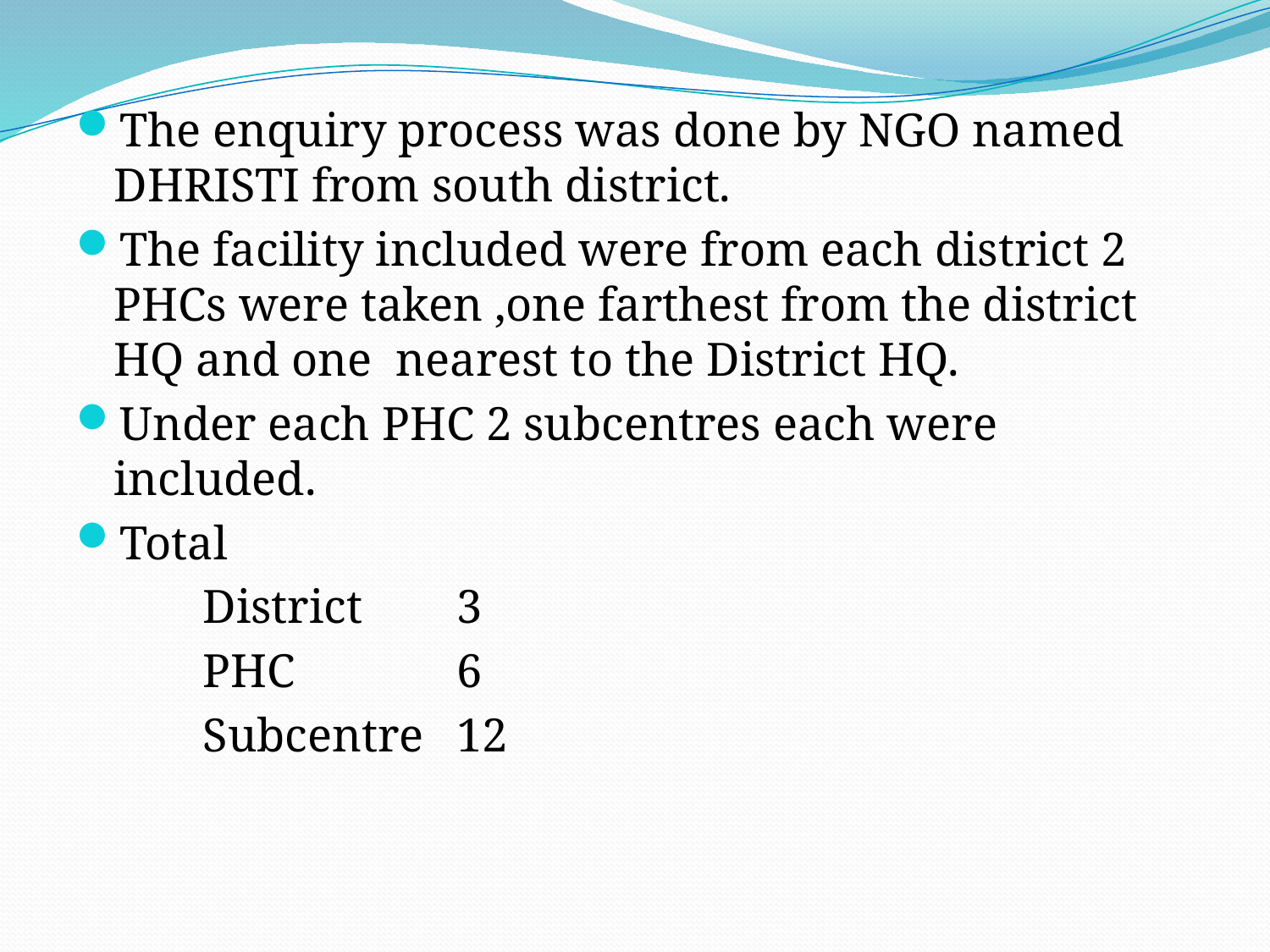

The enquiry process was done by NGO named DHRISTI from south district.
The facility included were from each district 2 PHCs were taken ,one farthest from the district HQ and one  nearest to the District HQ.
Under each PHC 2 subcentres each were included.
Total
	District	3
	PHC		6
	Subcentre	12